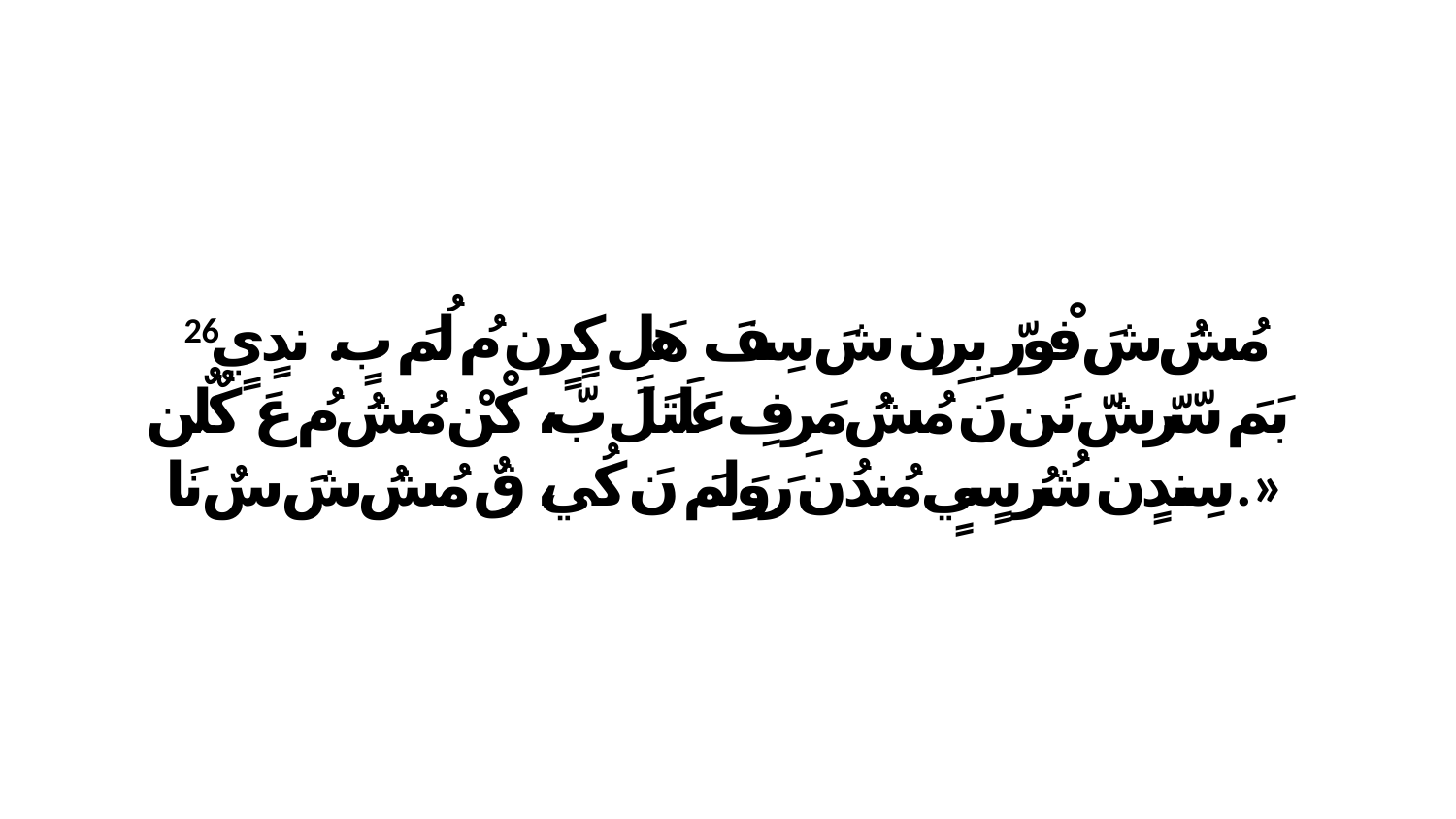

26 مُشُ شَ فْورّ بِرِن شَ سِفَ. هَلِ كٍرٍن مُ لُمَ بٍ. ندٍيٍ بَمَ سّرّشّ نَن نَ مُشُ مَرِفِ عَلَتَلَ بّ، كْنْ مُشُ مُ عَ كٌلٌن سِندٍن شُرُ سٍيٍ مُندُن رَوَلِمَ نَ كُي، قٌ مُشُ شَ سٌ نَا.»